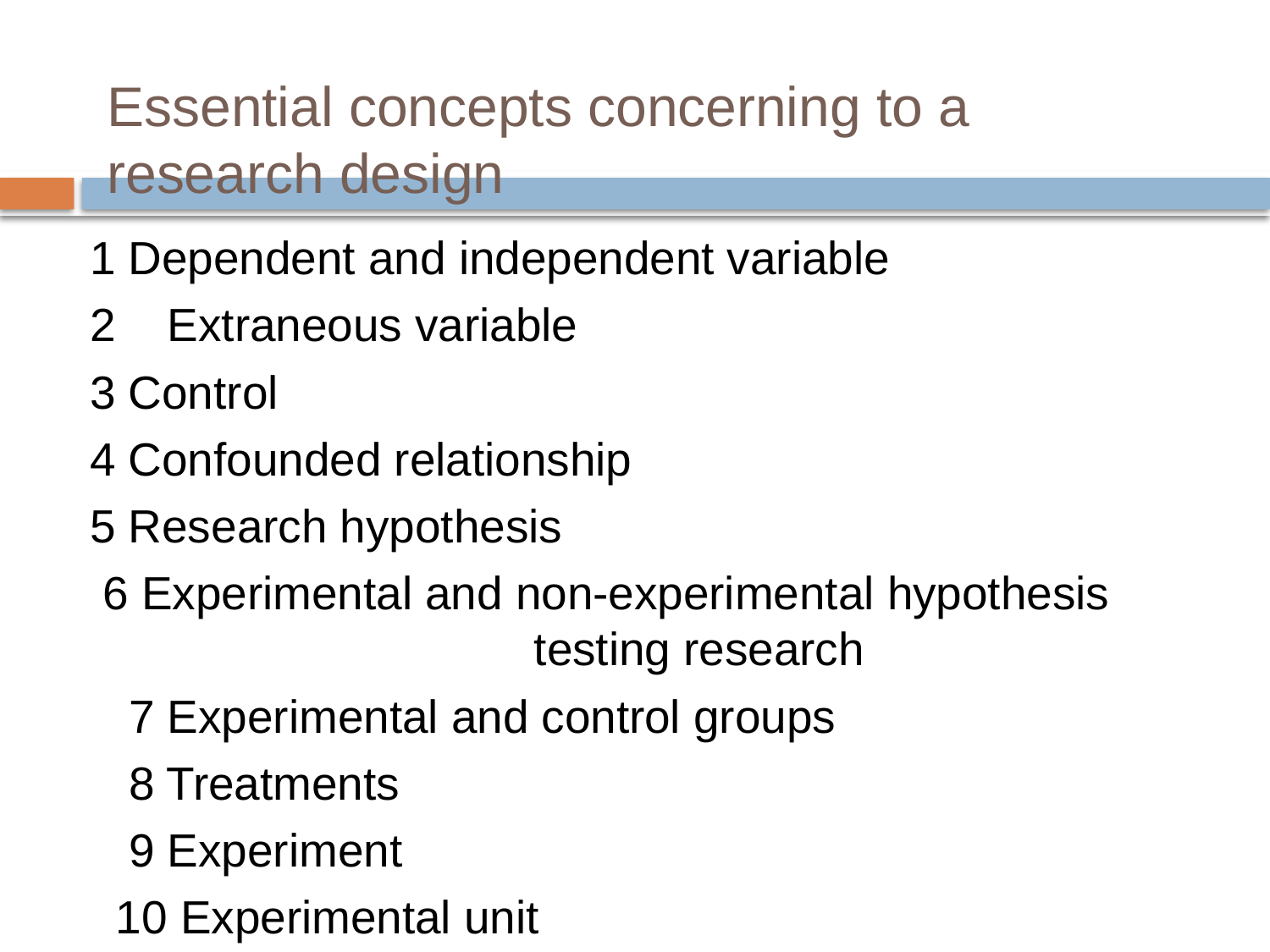

# Essential concepts concerning to a research design
      1 Dependent and independent variable
      2    Extraneous variable
      3 Control
      4 Confounded relationship
      5 Research hypothesis
       6 Experimental and non-experimental hypothesis                                            testing research
         7 Experimental and control groups
         8 Treatments
         9 Experiment
        10 Experimental unit